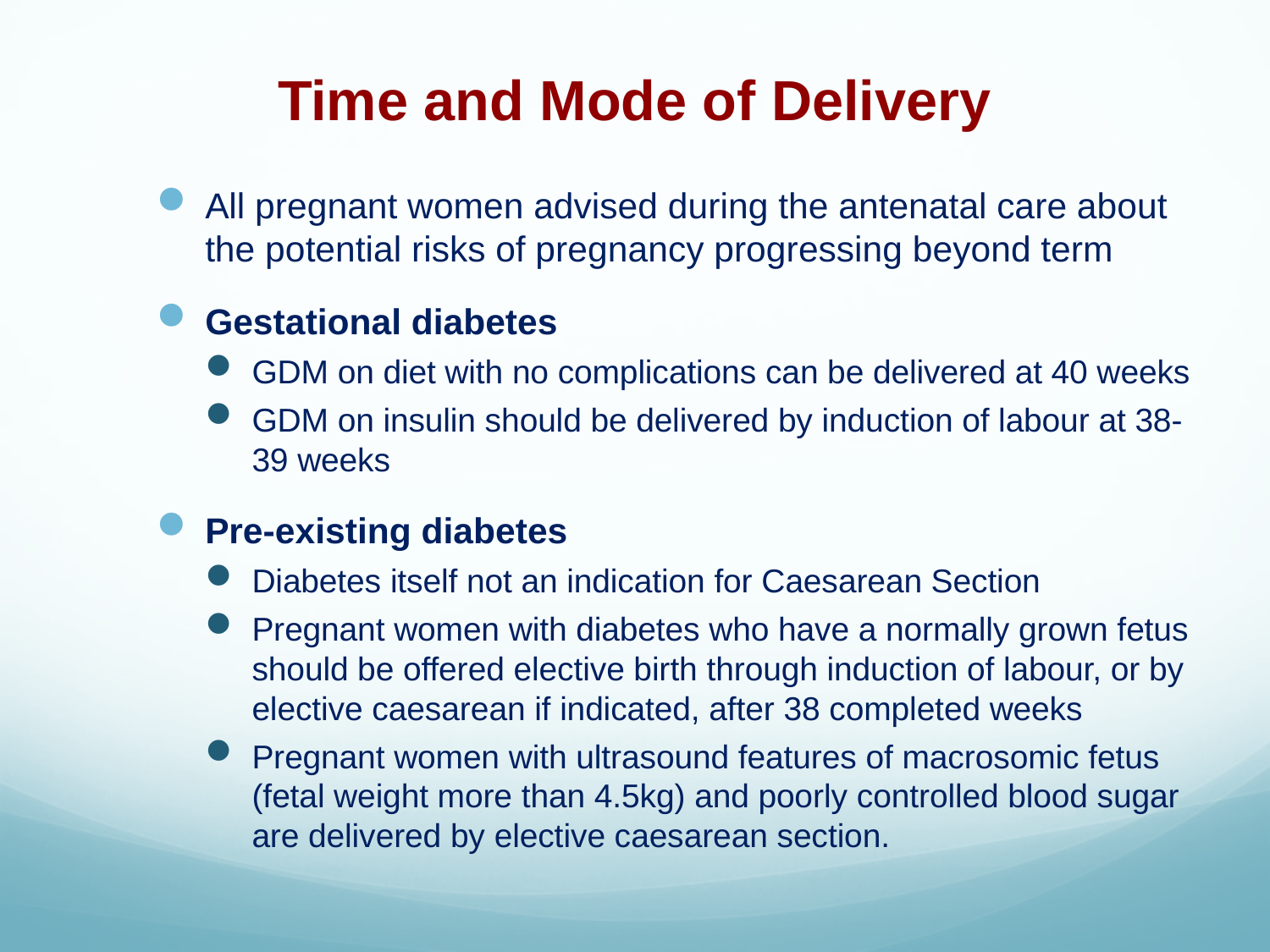

# Time and Mode of Delivery
All pregnant women advised during the antenatal care about the potential risks of pregnancy progressing beyond term
Gestational diabetes
GDM on diet with no complications can be delivered at 40 weeks
GDM on insulin should be delivered by induction of labour at 38-39 weeks
Pre-existing diabetes
Diabetes itself not an indication for Caesarean Section
Pregnant women with diabetes who have a normally grown fetus should be offered elective birth through induction of labour, or by elective caesarean if indicated, after 38 completed weeks
Pregnant women with ultrasound features of macrosomic fetus (fetal weight more than 4.5kg) and poorly controlled blood sugar are delivered by elective caesarean section.